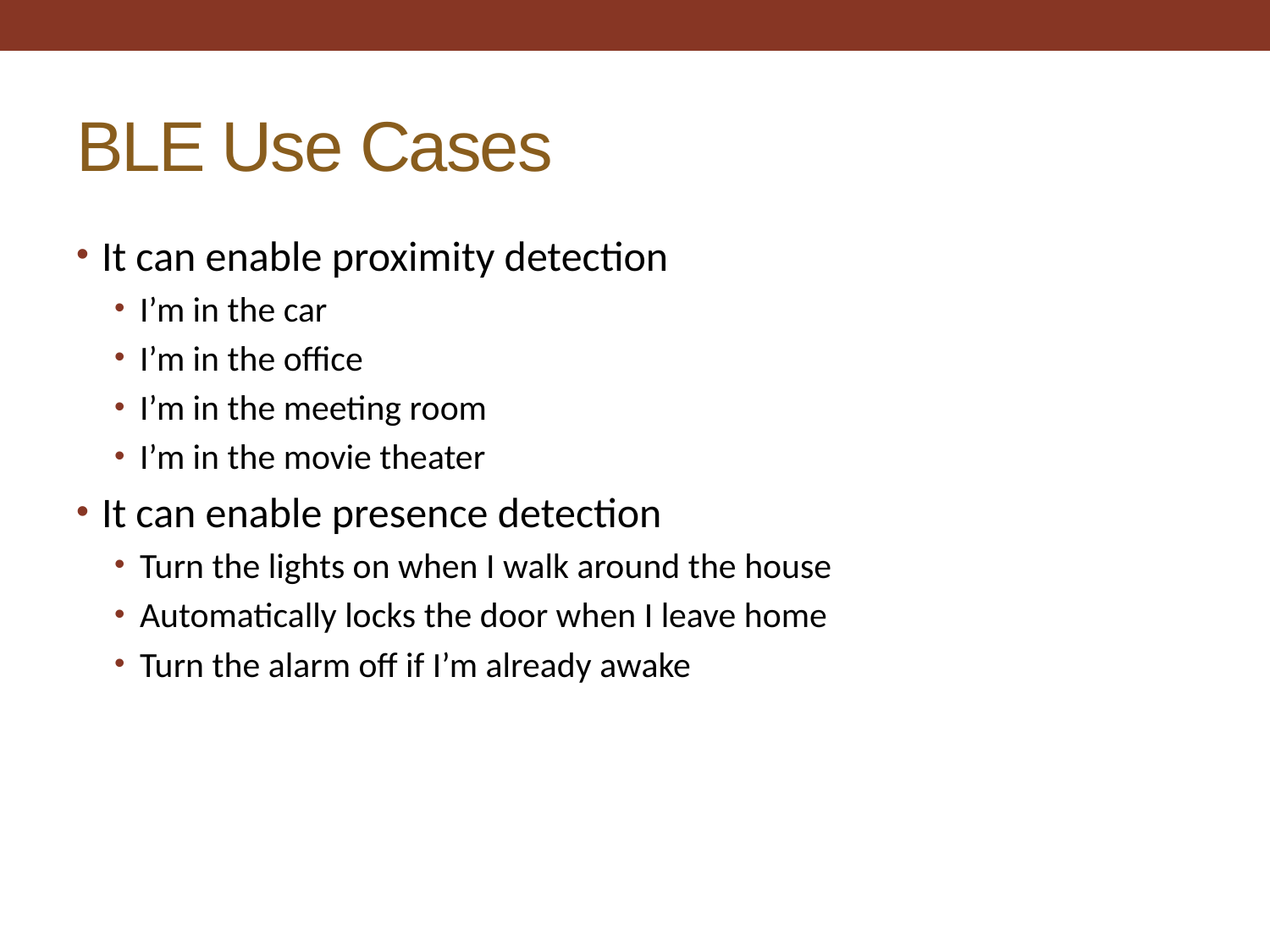

# BLE Use Cases
It can enable proximity detection
I’m in the car
I’m in the office
I’m in the meeting room
I’m in the movie theater
It can enable presence detection
Turn the lights on when I walk around the house
Automatically locks the door when I leave home
Turn the alarm off if I’m already awake